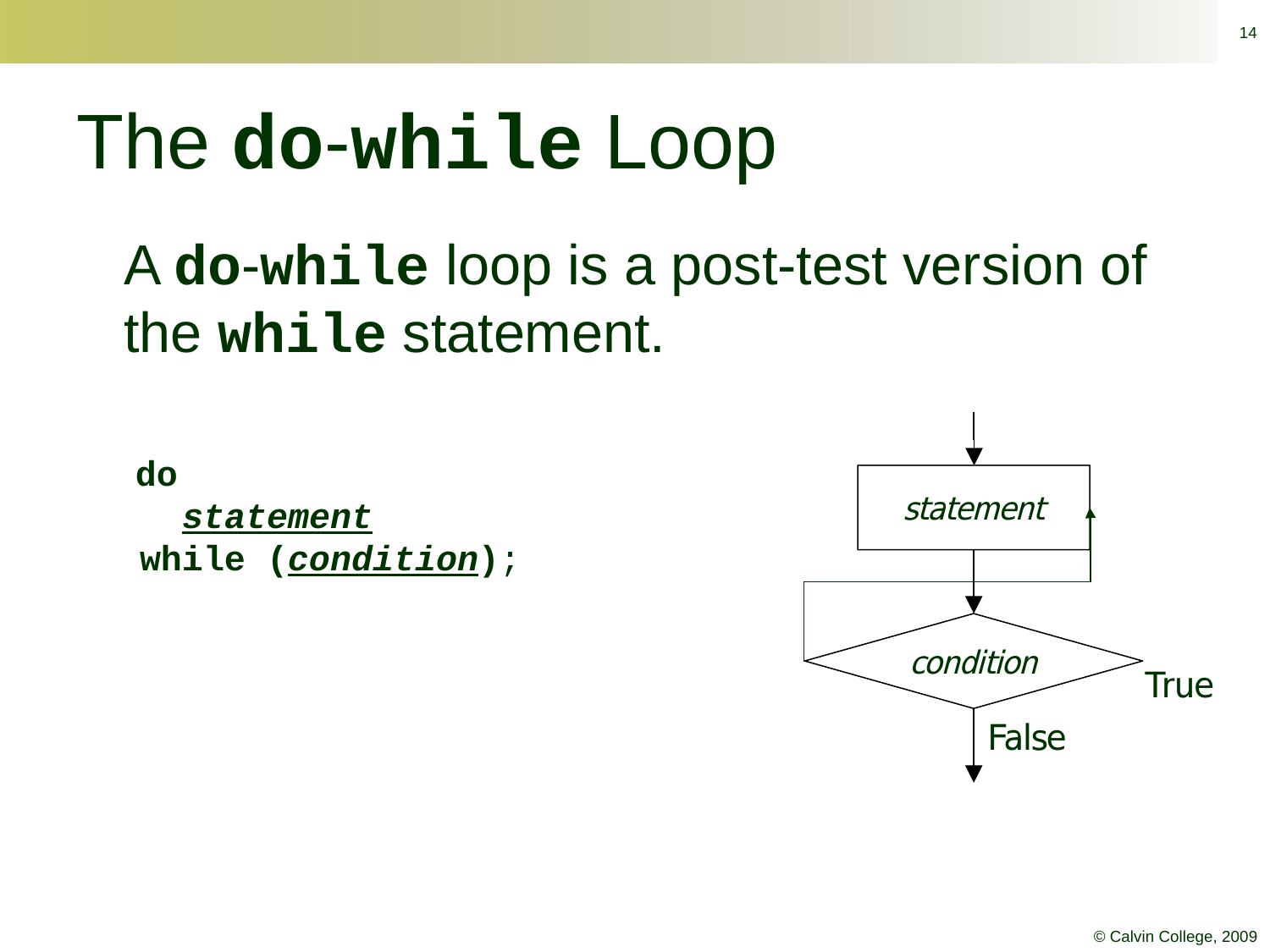

14
# The do-while Loop
A do-while loop is a post-test version of the while statement.

  do
    statement
  while (condition);

statement

condition
True
False